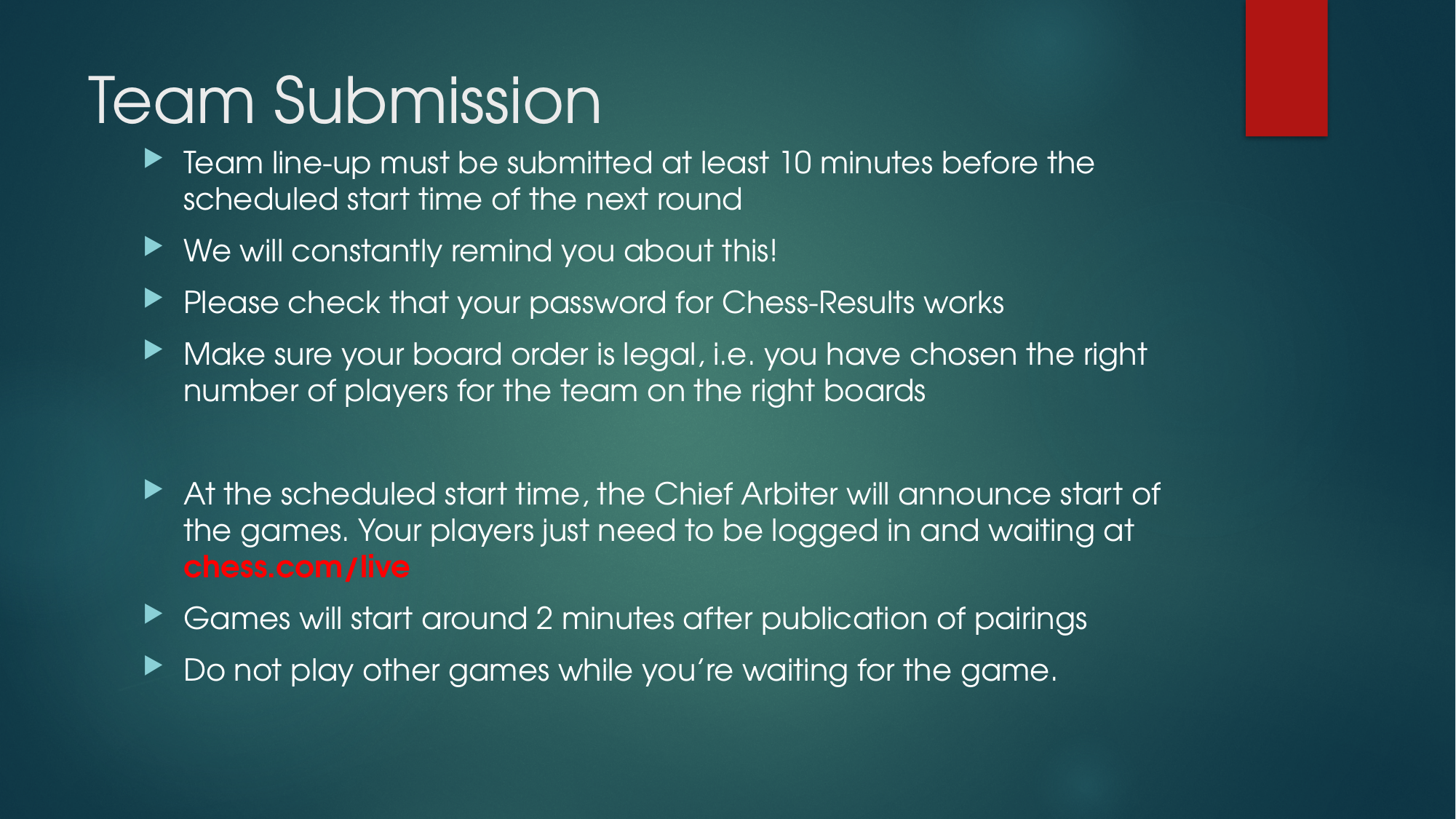

# Team Submission
Team line-up must be submitted at least 10 minutes before the scheduled start time of the next round
We will constantly remind you about this!
Please check that your password for Chess-Results works
Make sure your board order is legal, i.e. you have chosen the right number of players for the team on the right boards

At the scheduled start time, the Chief Arbiter will announce start of the games. Your players just need to be logged in and waiting at chess.com/live
Games will start around 2 minutes after publication of pairings
Do not play other games while you’re waiting for the game.